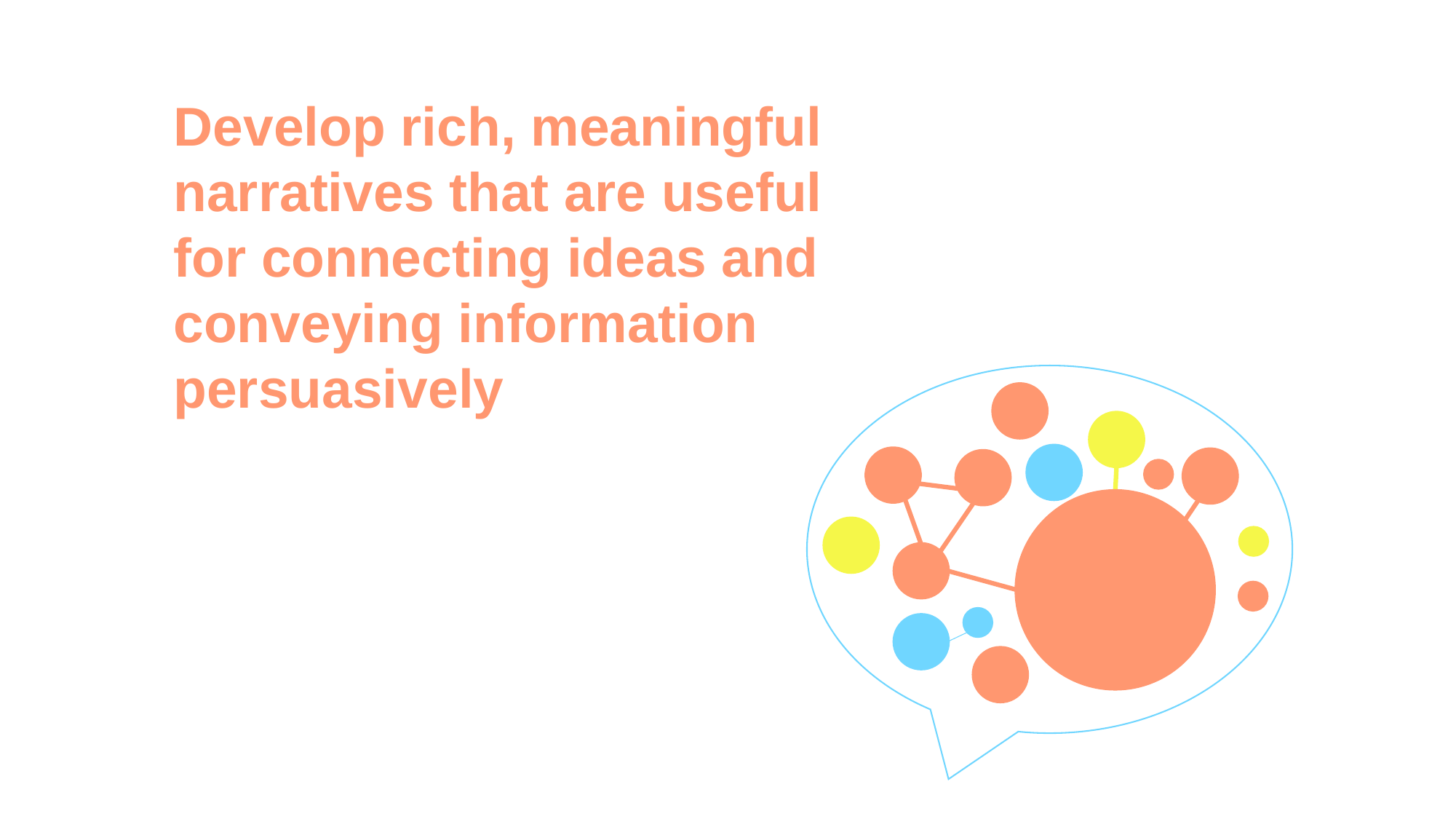

Develop rich, meaningful narratives that are useful for connecting ideas and conveying information persuasively